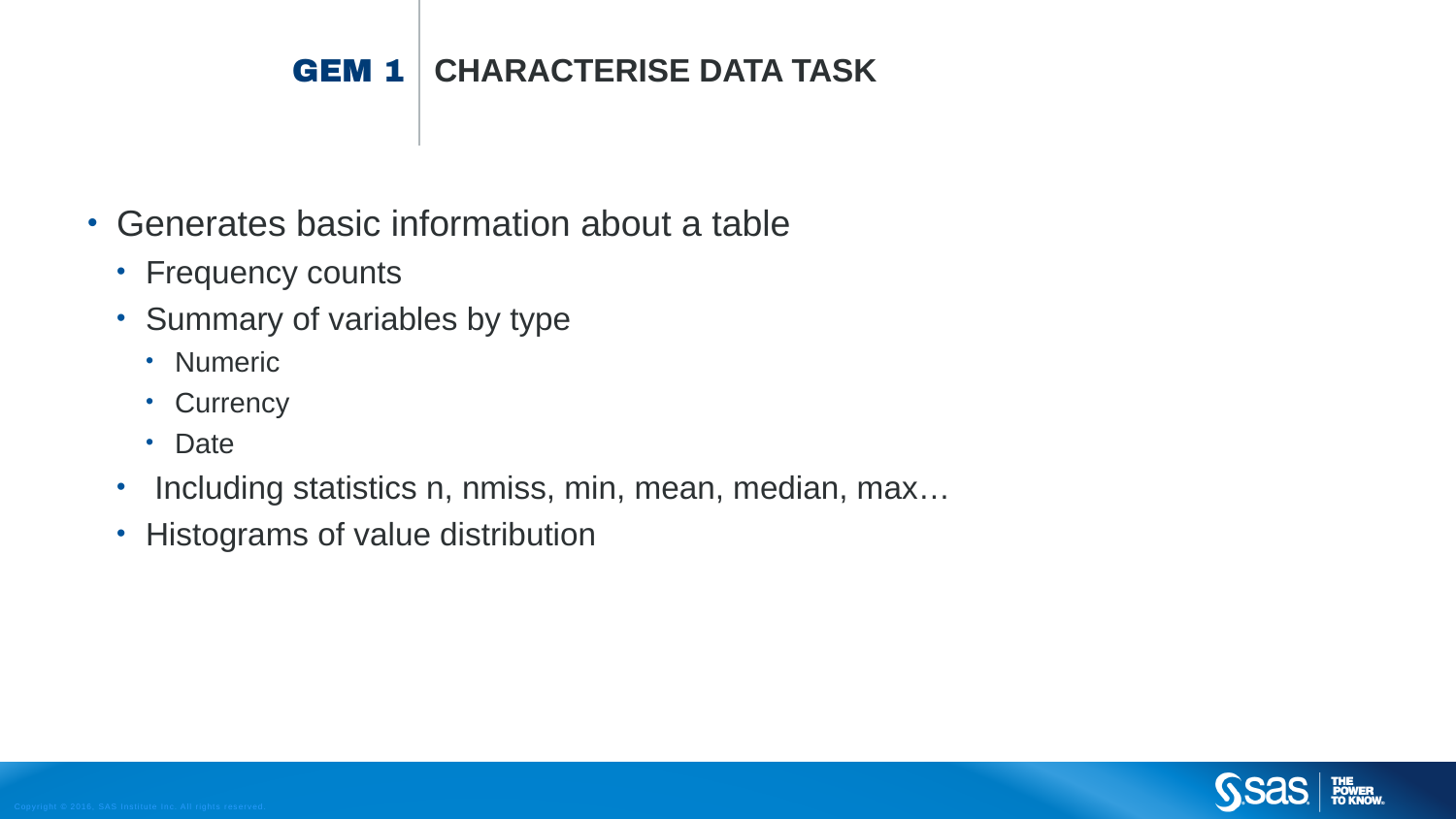

# Gem 1
Characterise Data task
Generates basic information about a table
Frequency counts
Summary of variables by type
Numeric
Currency
Date
 Including statistics n, nmiss, min, mean, median, max…
Histograms of value distribution